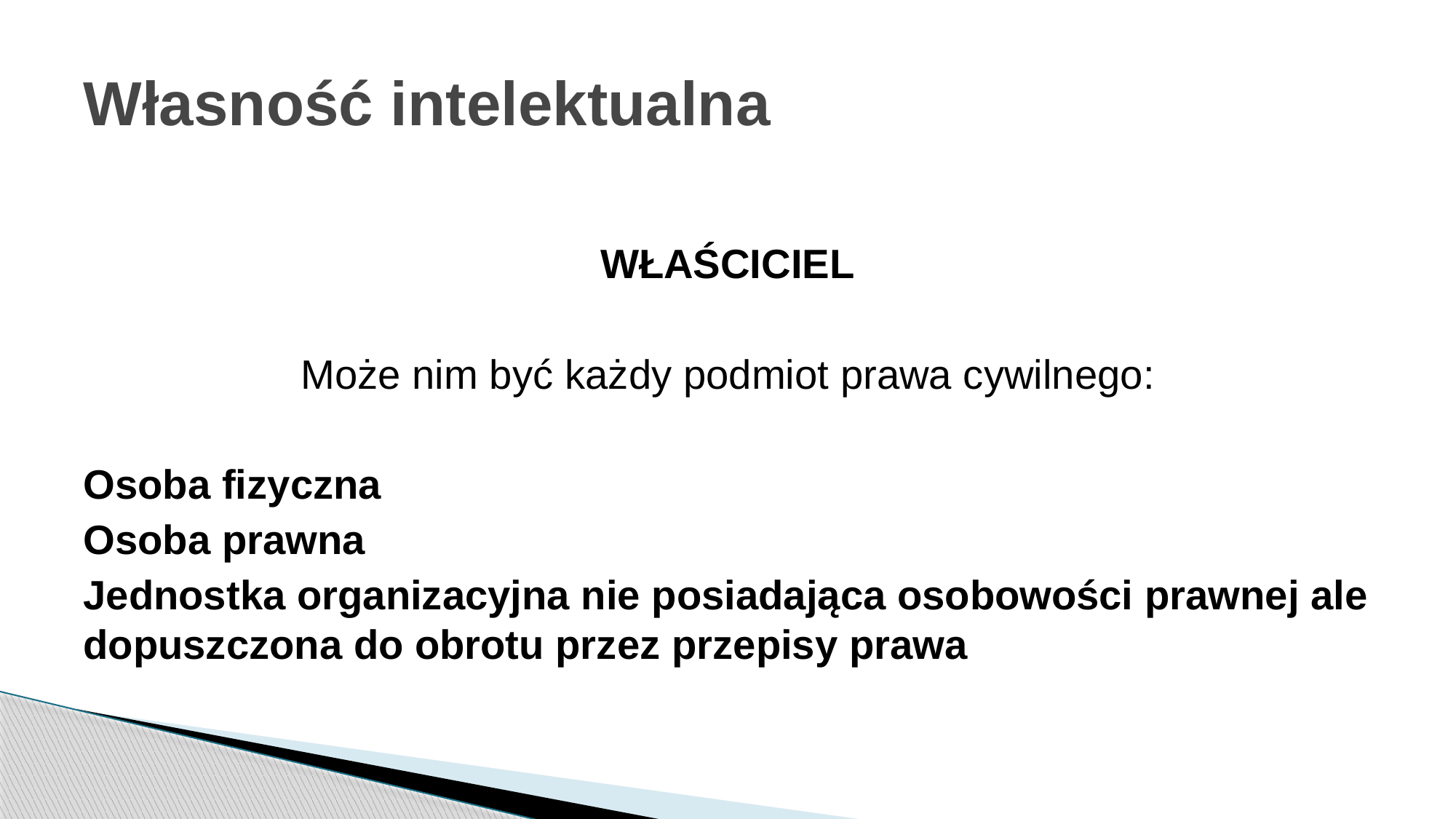

# Własność intelektualna

WŁAŚCICIEL

Może nim być każdy podmiot prawa cywilnego:

Osoba fizyczna
Osoba prawna
Jednostka organizacyjna nie posiadająca osobowości prawnej ale dopuszczona do obrotu przez przepisy prawa